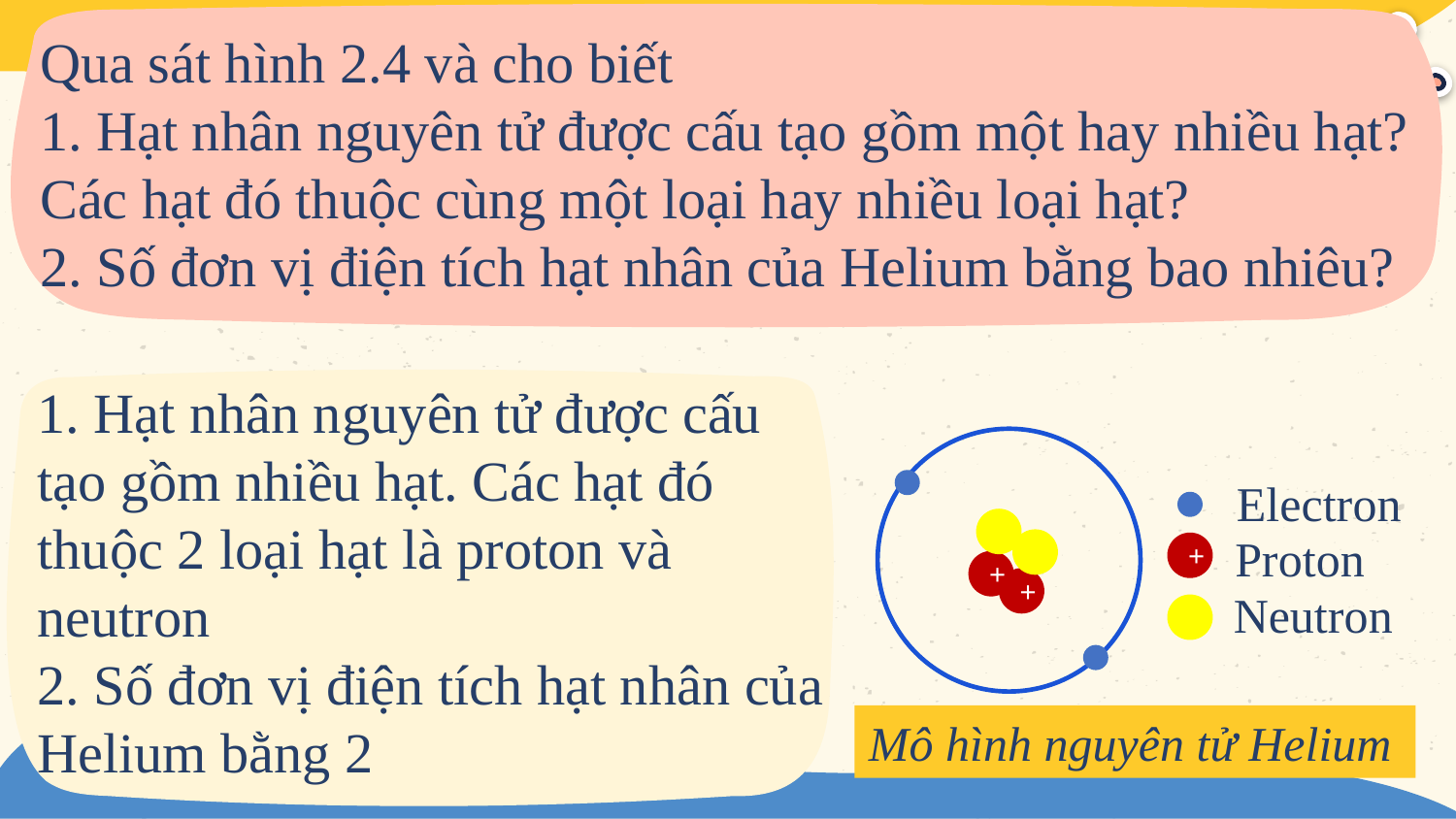

Qua sát hình 2.4 và cho biết
1. Hạt nhân nguyên tử được cấu tạo gồm một hay nhiều hạt? Các hạt đó thuộc cùng một loại hay nhiều loại hạt?
2. Số đơn vị điện tích hạt nhân của Helium bằng bao nhiêu?

1. Hạt nhân nguyên tử được cấu tạo gồm nhiều hạt. Các hạt đó thuộc 2 loại hạt là proton và neutron
2. Số đơn vị điện tích hạt nhân của Helium bằng 2

Electron

Proton

+
+
+
Neutron

Mô hình nguyên tử Helium